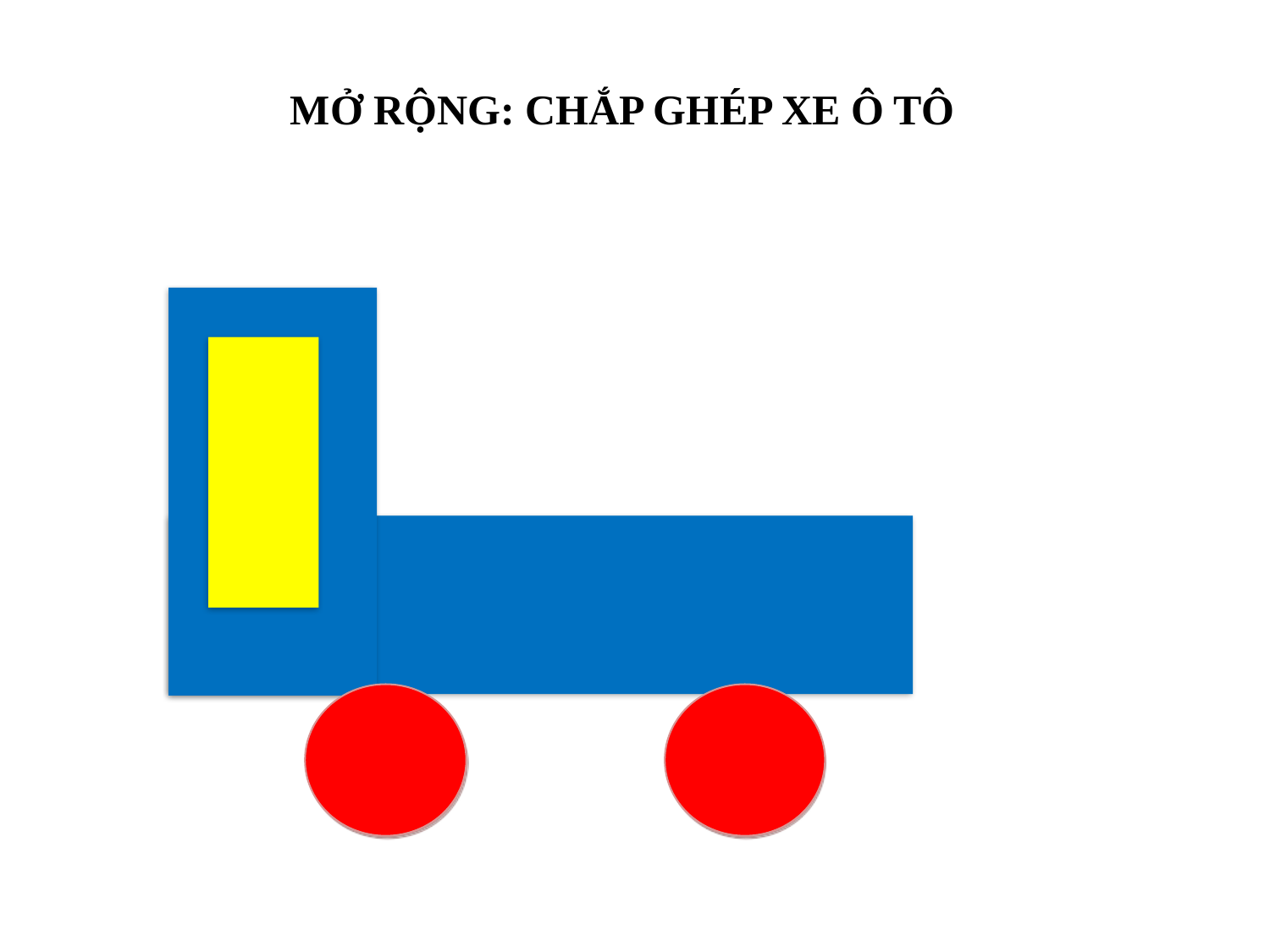

MỞ RỘNG: CHẮP GHÉP XE Ô TÔ